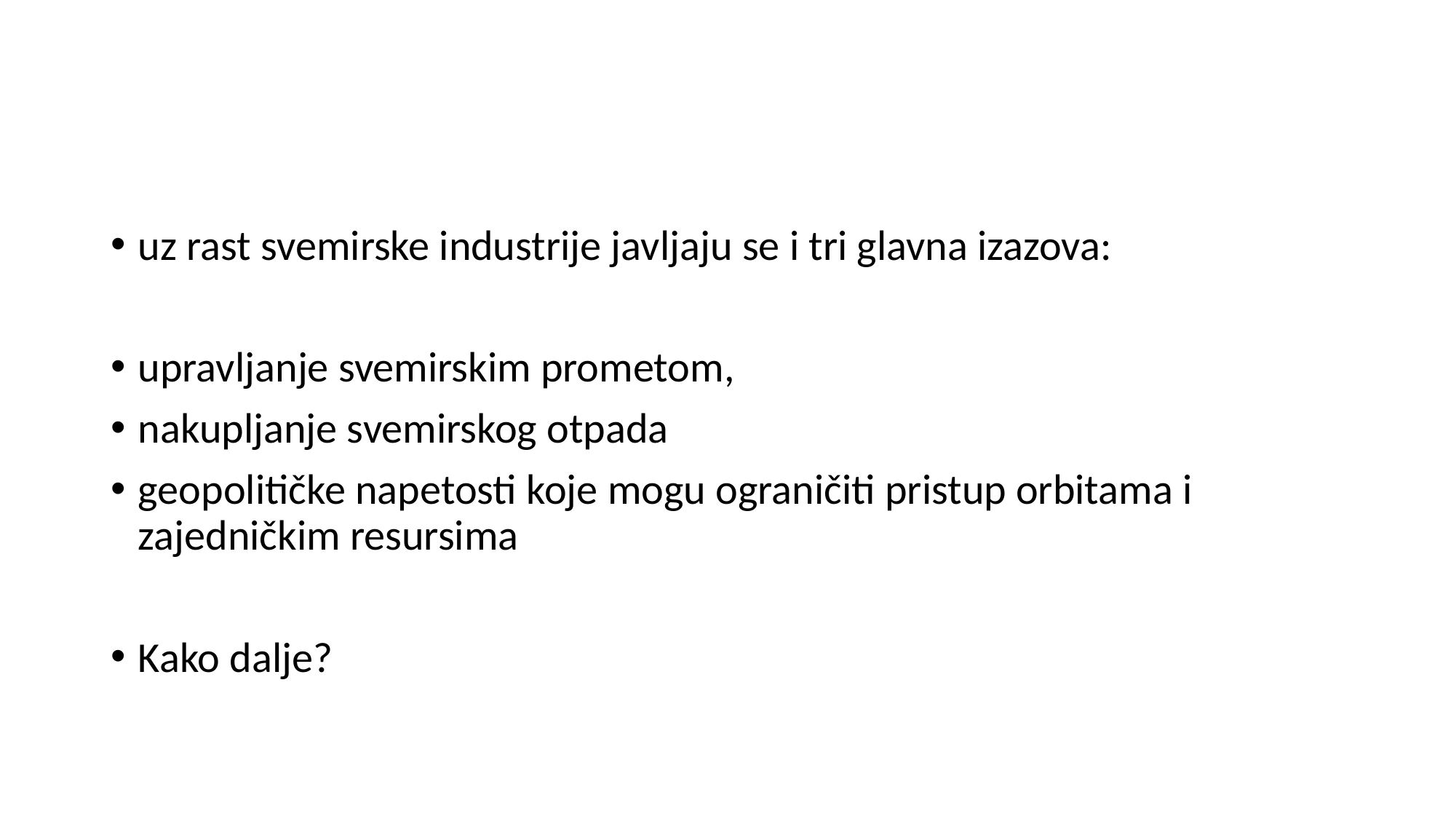

#
uz rast svemirske industrije javljaju se i tri glavna izazova:

upravljanje svemirskim prometom,
nakupljanje svemirskog otpada
geopolitičke napetosti koje mogu ograničiti pristup orbitama i zajedničkim resursima

Kako dalje?